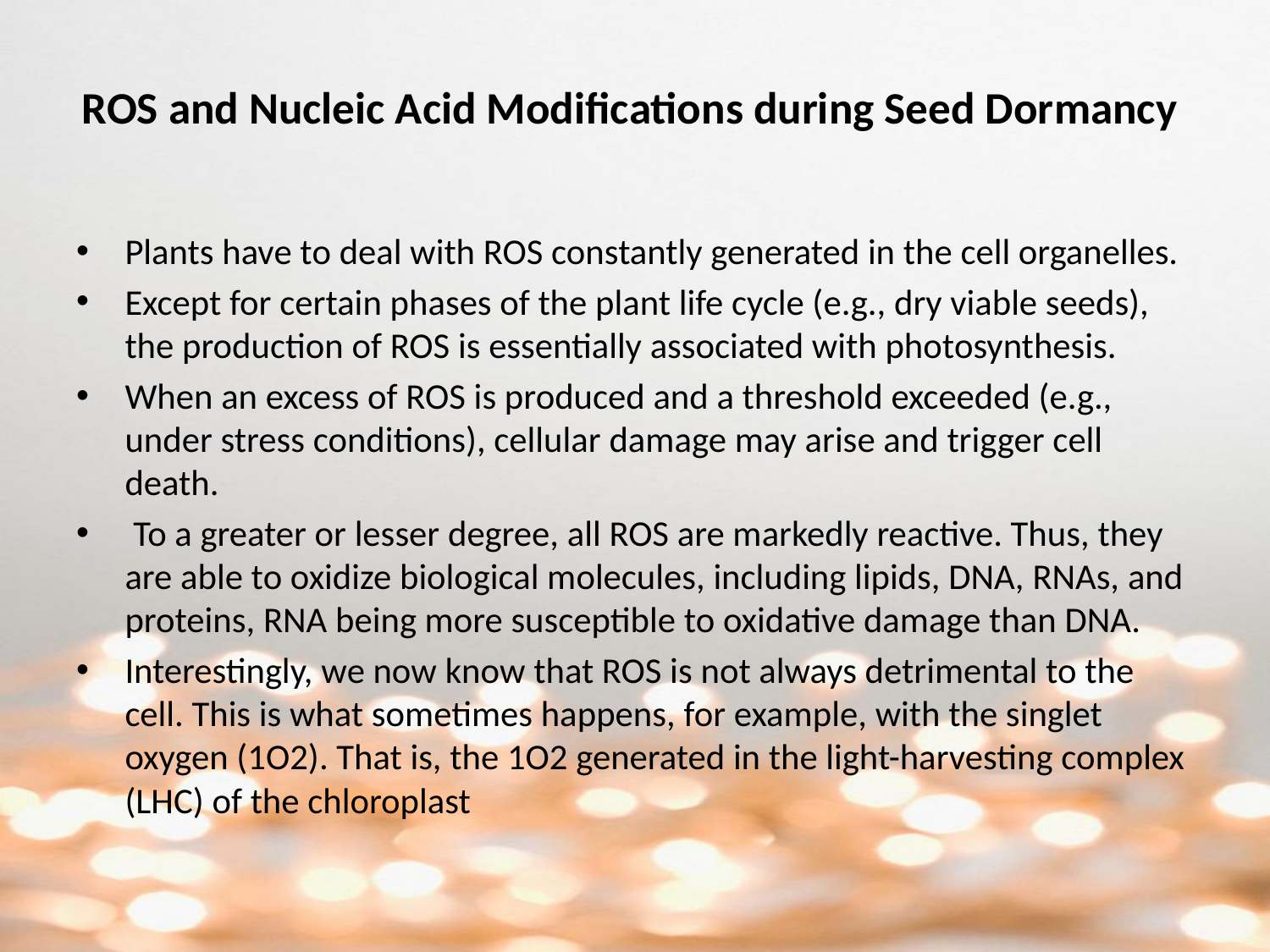

# ROS and Nucleic Acid Modifications during Seed Dormancy
Plants have to deal with ROS constantly generated in the cell organelles.
Except for certain phases of the plant life cycle (e.g., dry viable seeds), the production of ROS is essentially associated with photosynthesis.
When an excess of ROS is produced and a threshold exceeded (e.g., under stress conditions), cellular damage may arise and trigger cell death.
 To a greater or lesser degree, all ROS are markedly reactive. Thus, they are able to oxidize biological molecules, including lipids, DNA, RNAs, and proteins, RNA being more susceptible to oxidative damage than DNA.
Interestingly, we now know that ROS is not always detrimental to the cell. This is what sometimes happens, for example, with the singlet oxygen (1O2). That is, the 1O2 generated in the light-harvesting complex (LHC) of the chloroplast